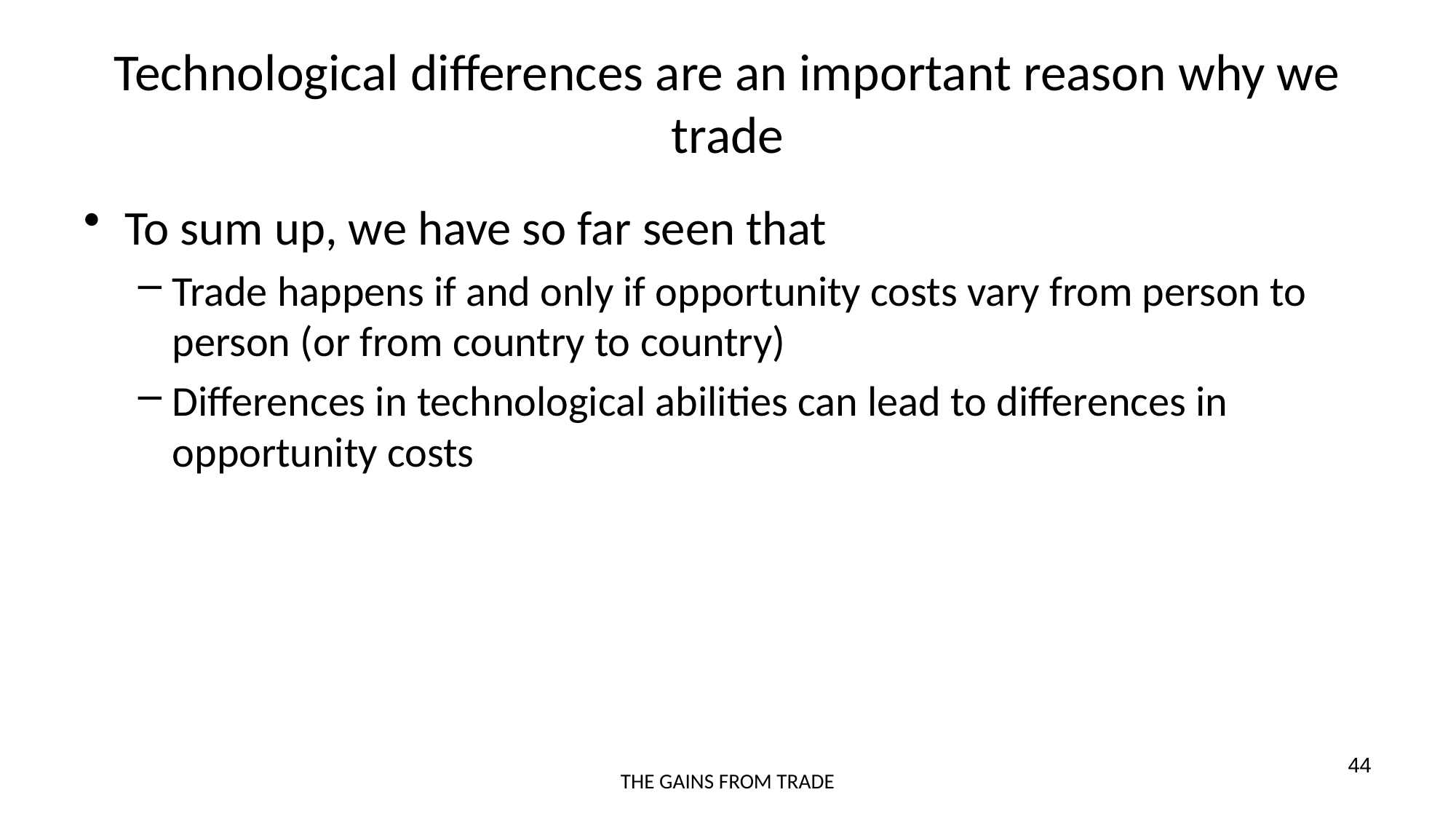

# Technological differences are an important reason why we trade
To sum up, we have so far seen that
Trade happens if and only if opportunity costs vary from person to person (or from country to country)
Differences in technological abilities can lead to differences in opportunity costs
44
THE GAINS FROM TRADE